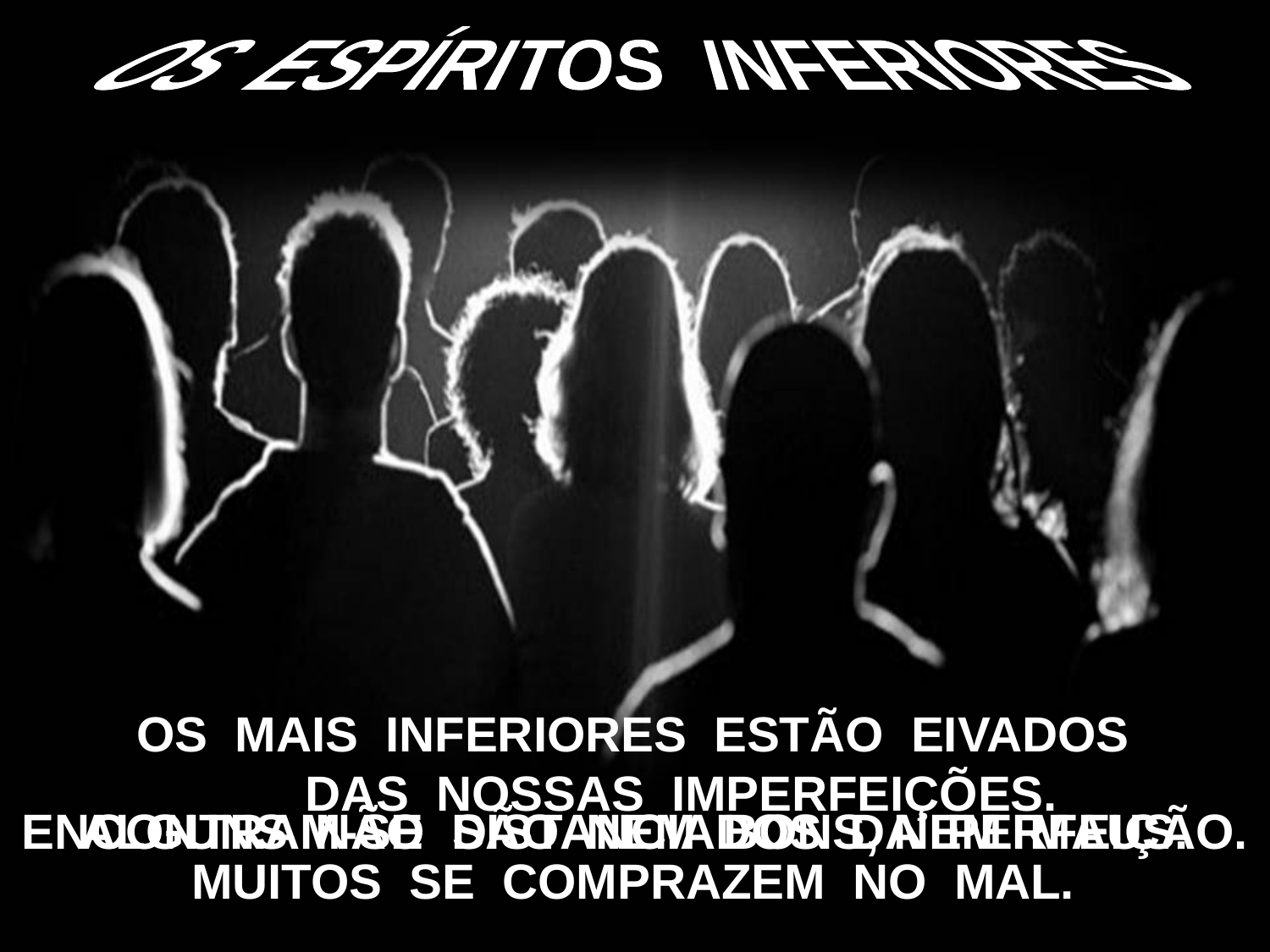

OS  ESPÍRITOS  INFERIORES
OS  MAIS  INFERIORES  ESTÃO  EIVADOS
      DAS  NOSSAS  IMPERFEIÇÕES.
 MUITOS  SE  COMPRAZEM  NO  MAL.
ENCONTRAM-SE  DISTANCIADOS  DA  PERFEIÇÃO.
ALGUNS  NÃO  SÃO  NEM  BONS, NEM  MAUS.